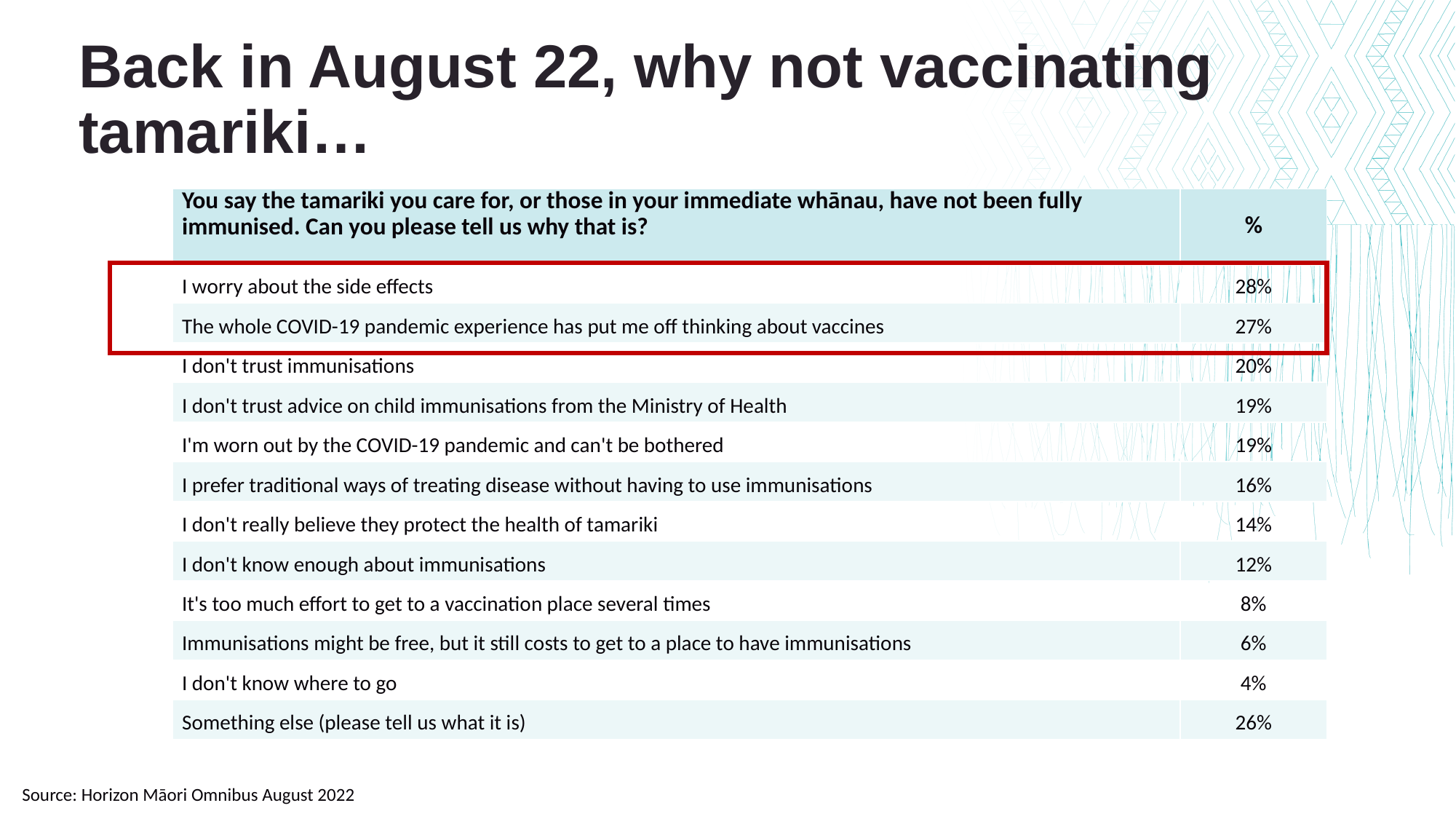

Back in August 22, why not vaccinating tamariki…
| You say the tamariki you care for, or those in your immediate whānau, have not been fully immunised. Can you please tell us why that is? | % |
| --- | --- |
| I worry about the side effects | 28% |
| The whole COVID-19 pandemic experience has put me off thinking about vaccines | 27% |
| I don't trust immunisations | 20% |
| I don't trust advice on child immunisations from the Ministry of Health | 19% |
| I'm worn out by the COVID-19 pandemic and can't be bothered | 19% |
| I prefer traditional ways of treating disease without having to use immunisations | 16% |
| I don't really believe they protect the health of tamariki | 14% |
| I don't know enough about immunisations | 12% |
| It's too much effort to get to a vaccination place several times | 8% |
| Immunisations might be free, but it still costs to get to a place to have immunisations | 6% |
| I don't know where to go | 4% |
| Something else (please tell us what it is) | 26% |

Source: Horizon Māori Omnibus August 2022